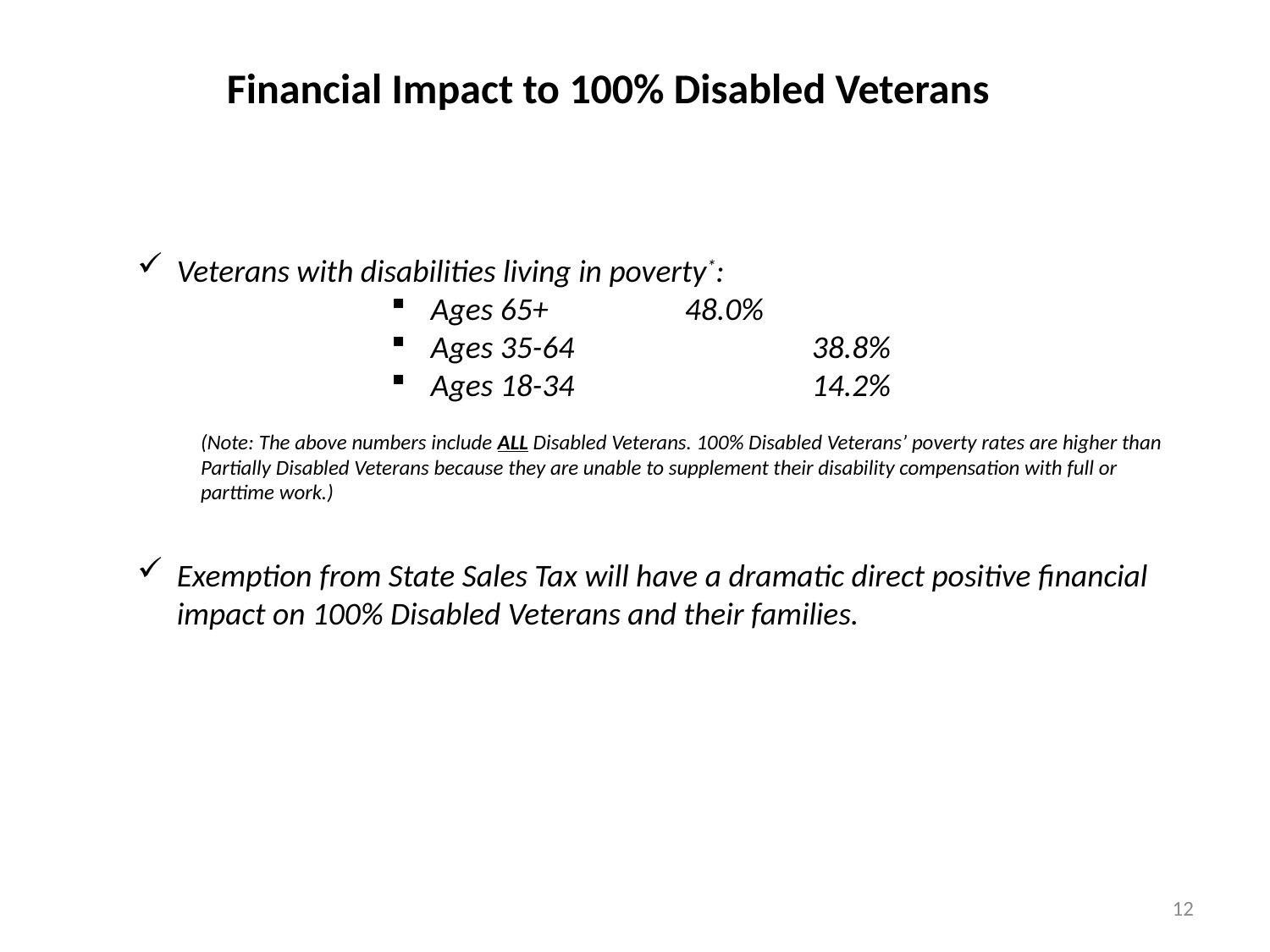

Financial Impact to 100% Disabled Veterans

Veterans with disabilities living in poverty*:
Ages 65+		48.0%
Ages 35-64		38.8%
Ages 18-34		14.2%

(Note: The above numbers include ALL Disabled Veterans. 100% Disabled Veterans’ poverty rates are higher than Partially Disabled Veterans because they are unable to supplement their disability compensation with full or parttime work.)

Exemption from State Sales Tax will have a dramatic direct positive financial impact on 100% Disabled Veterans and their families.

12